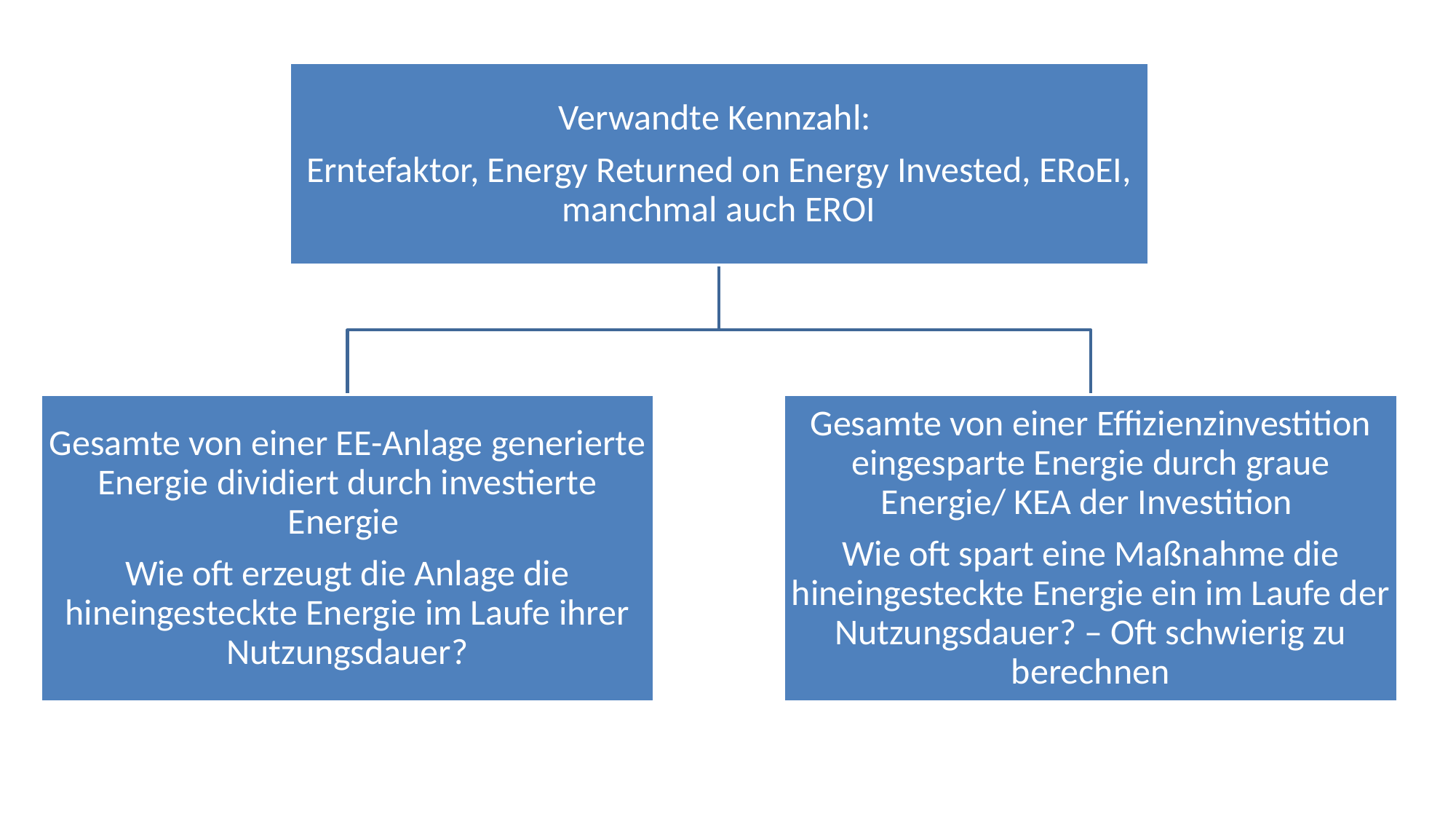

Verwandte Kennzahl:
Erntefaktor, Energy Returned on Energy Invested, ERoEI, manchmal auch EROI
Gesamte von einer EE-Anlage generierte Energie dividiert durch investierte Energie
Wie oft erzeugt die Anlage die hineingesteckte Energie im Laufe ihrer Nutzungsdauer?
Gesamte von einer Effizienzinvestition eingesparte Energie durch graue Energie/ KEA der Investition
Wie oft spart eine Maßnahme die hineingesteckte Energie ein im Laufe der Nutzungsdauer? – Oft schwierig zu berechnen